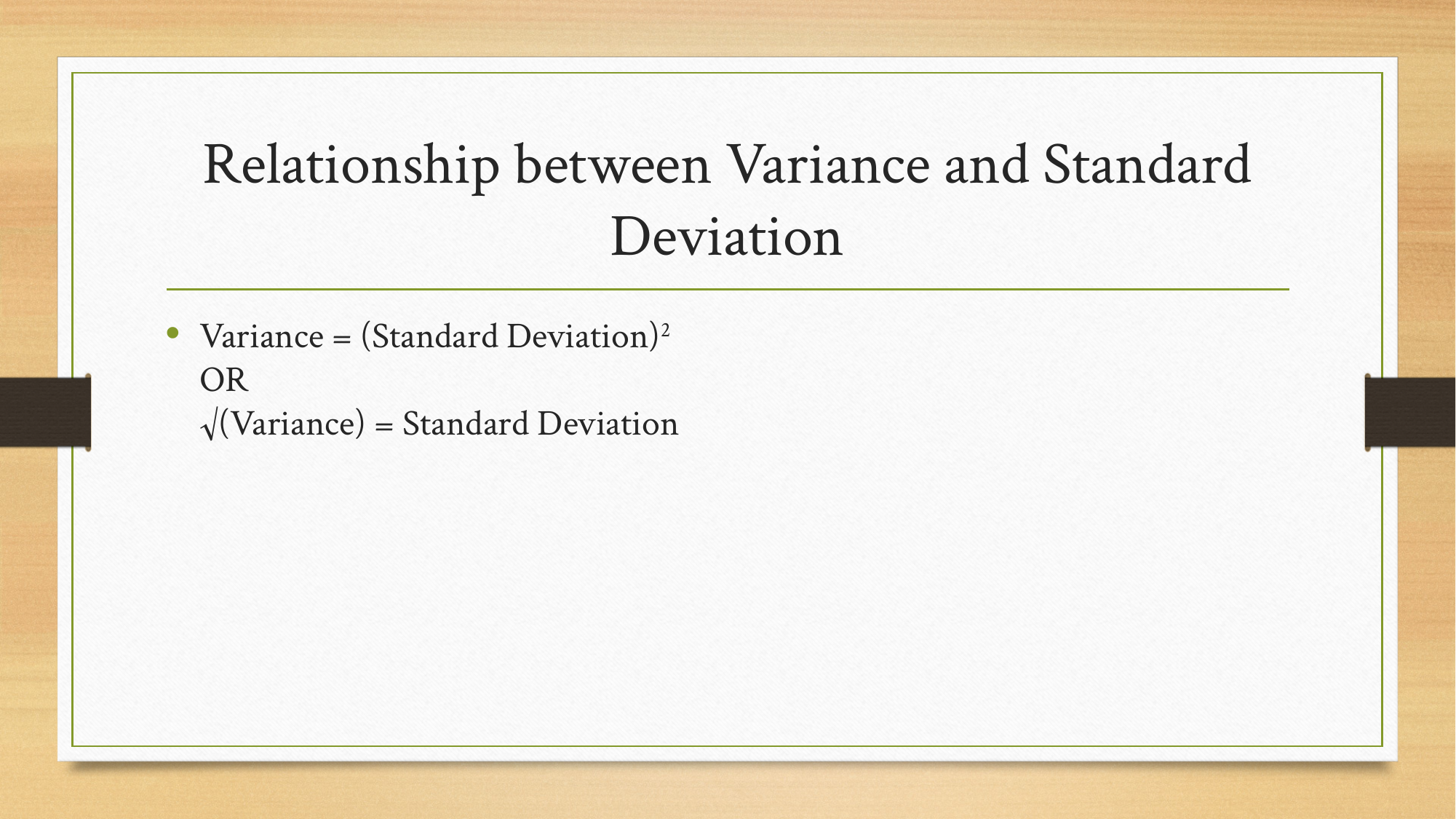

# Relationship between Variance and Standard Deviation
Variance = (Standard Deviation)2
OR
√(Variance) = Standard Deviation